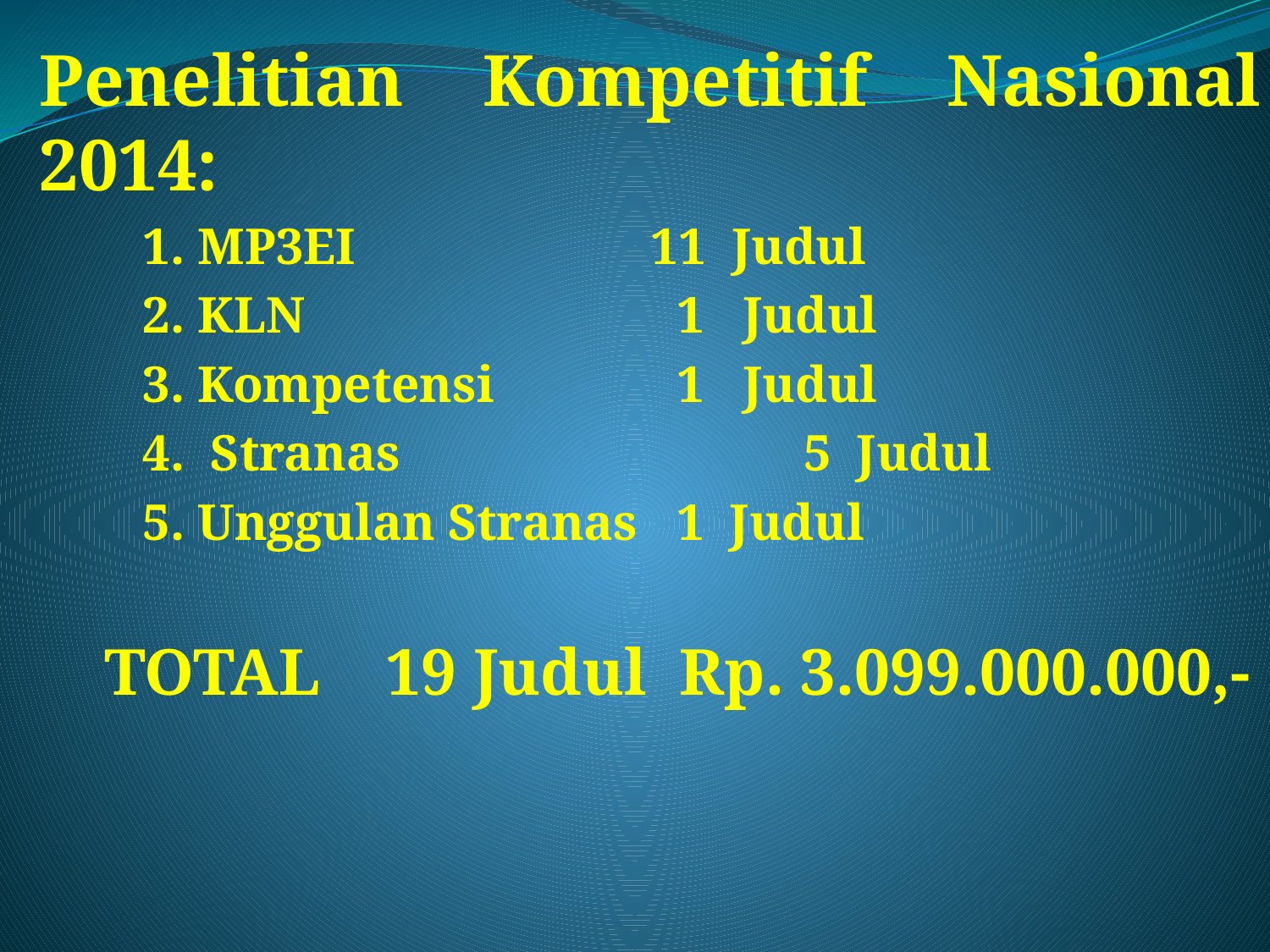

Penelitian Kompetitif Nasional 2014:
	1. MP3EI 			11  Judul
	2. KLN		 	  1   Judul
	3. Kompetensi		  1   Judul
	4.  Stranas	  		  5  Judul
	5. Unggulan Stranas	  1  Judul

     TOTAL    19 Judul  Rp. 3.099.000.000,-